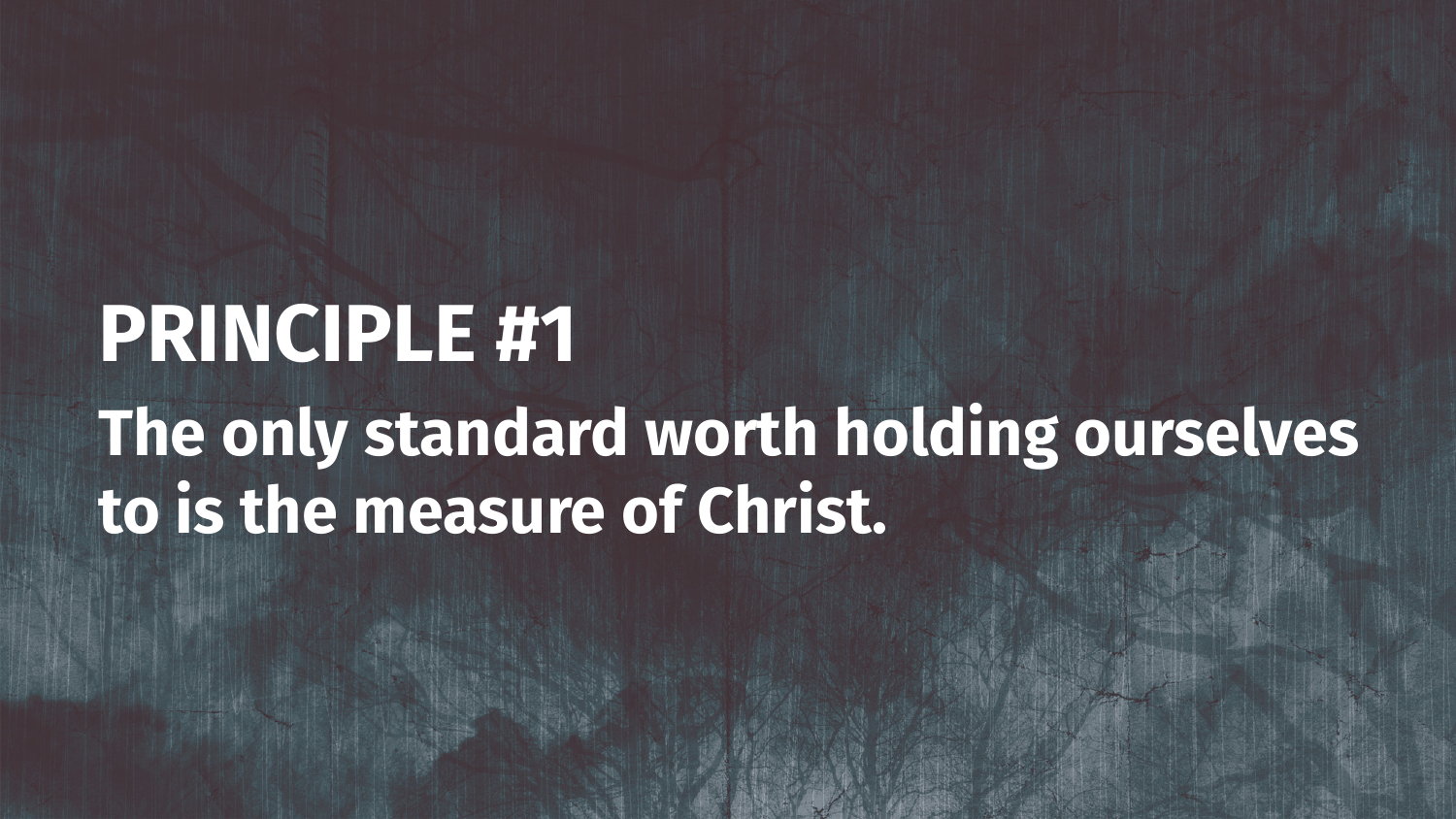

PRINCIPLE #1
The only standard worth holding ourselves to is the measure of Christ.